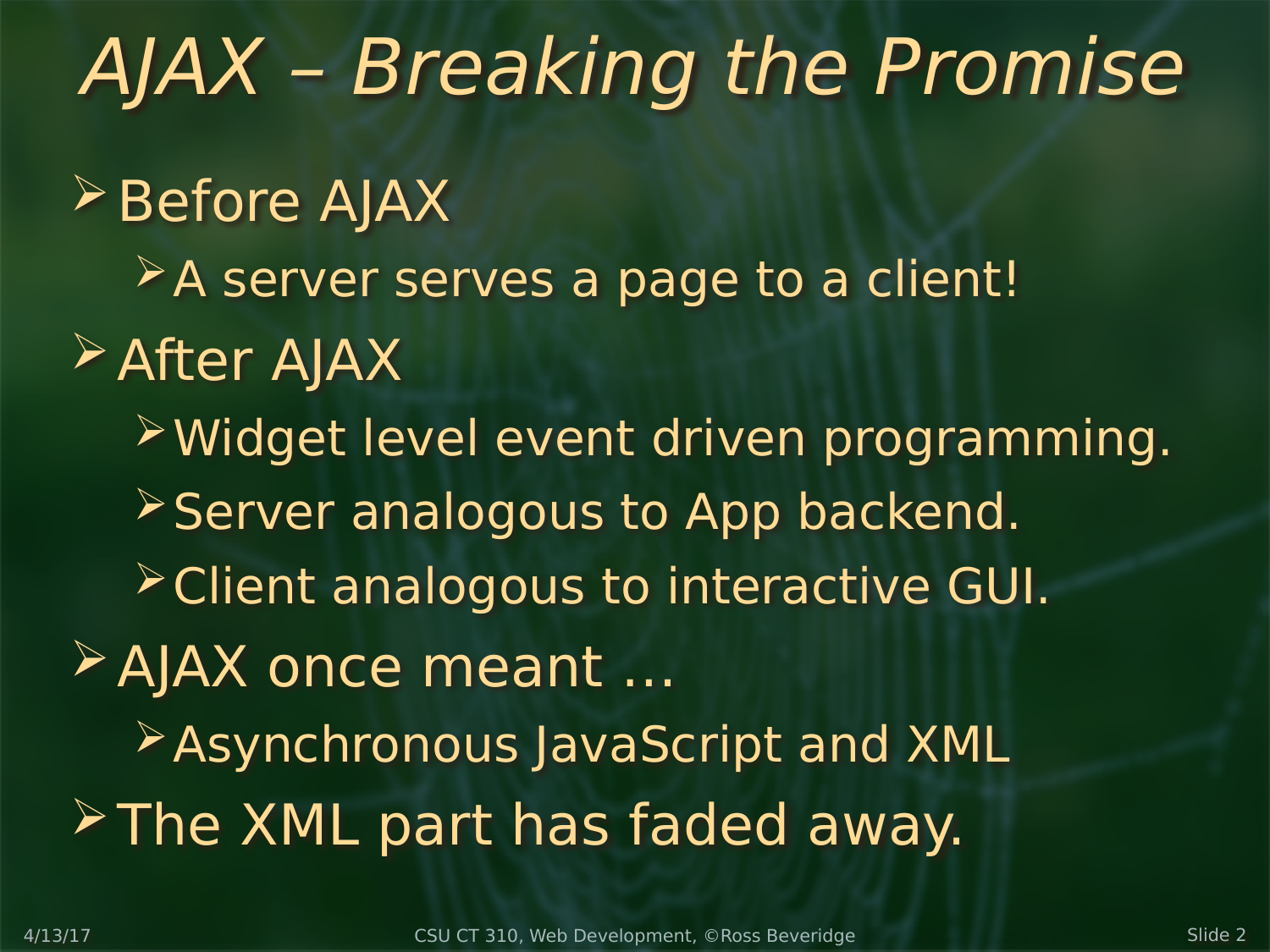

# AJAX – Breaking the Promise
Before AJAX
A server serves a page to a client!
After AJAX
Widget level event driven programming.
Server analogous to App backend.
Client analogous to interactive GUI.
AJAX once meant …
Asynchronous JavaScript and XML
The XML part has faded away.

4/13/17
Slide 2
CSU CT 310, Web Development, ©Ross Beveridge